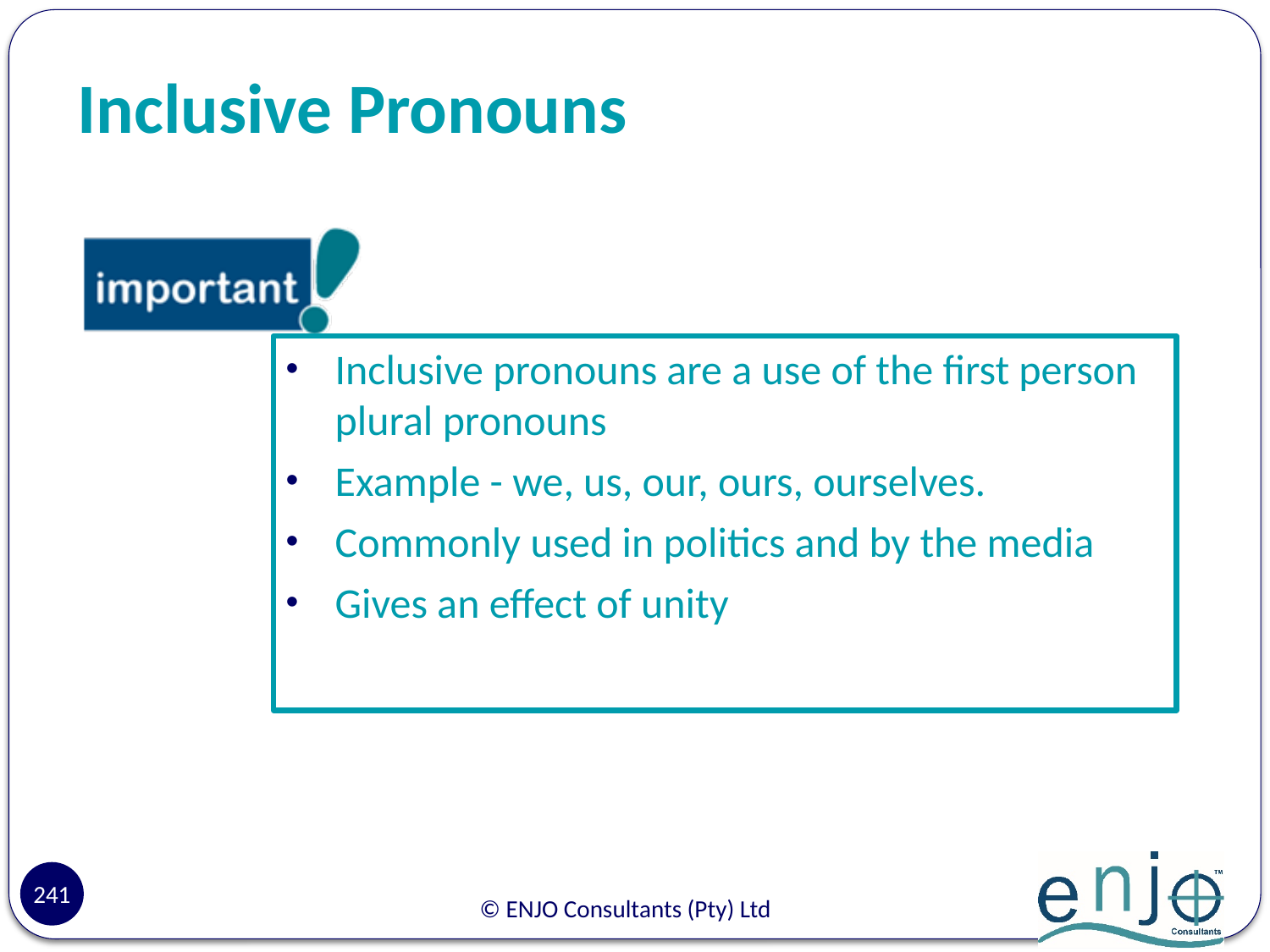

# Inclusive Pronouns
Inclusive pronouns are a use of the first person plural pronouns
Example - we, us, our, ours, ourselves.
Commonly used in politics and by the media
Gives an effect of unity
241
© ENJO Consultants (Pty) Ltd